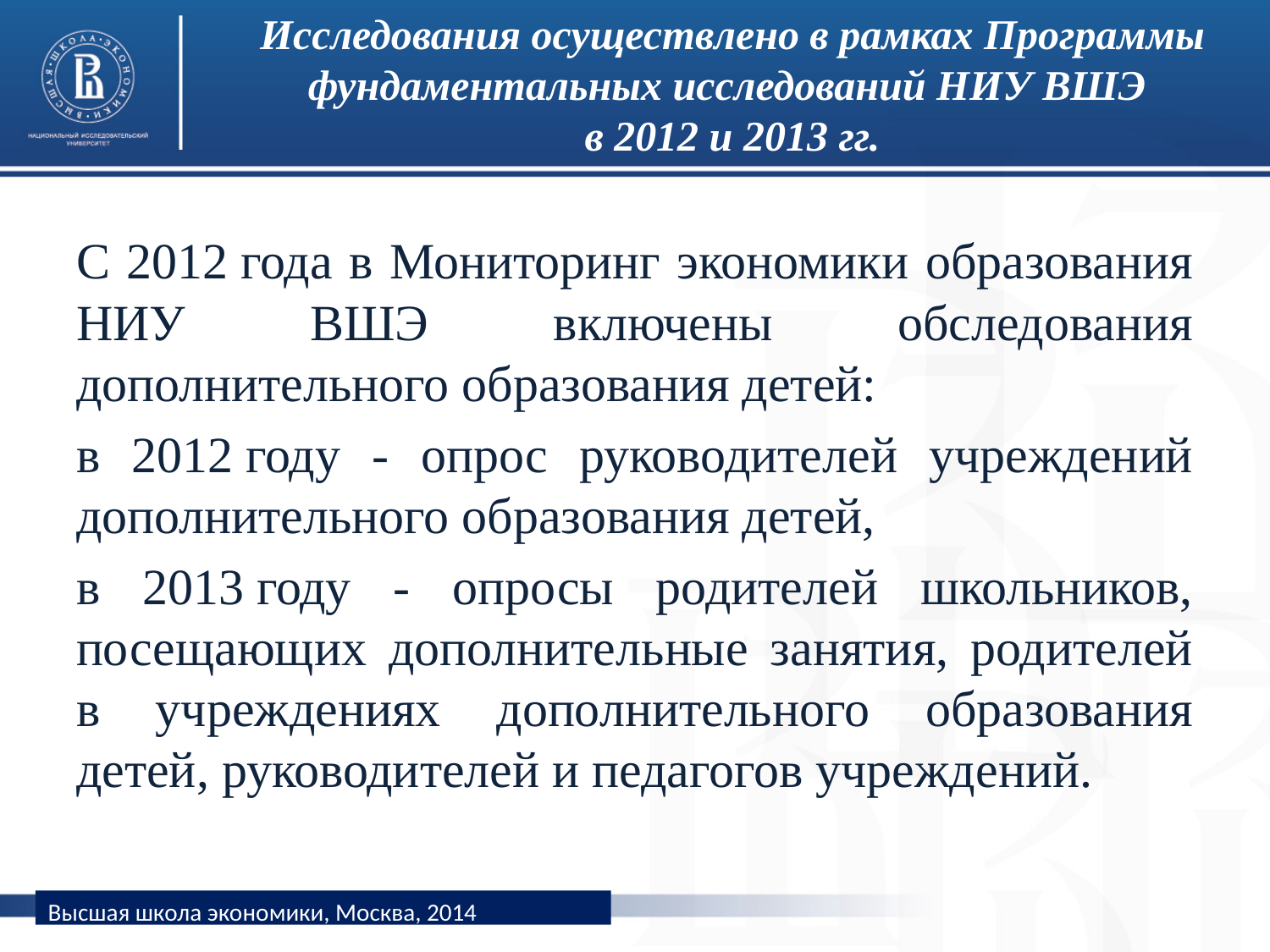

# Исследования осуществлено в рамках Программы фундаментальных исследований НИУ ВШЭ в 2012 и 2013 гг.
С 2012 года в Мониторинг экономики образования НИУ ВШЭ включены обследования дополнительного образования детей:
в 2012 году - опрос руководителей учреждений дополнительного образования детей,
в 2013 году - опросы родителей школьников, посещающих дополнительные занятия, родителей в учреждениях дополнительного образования детей, руководителей и педагогов учреждений.
Высшая школа экономики, Москва, 2014